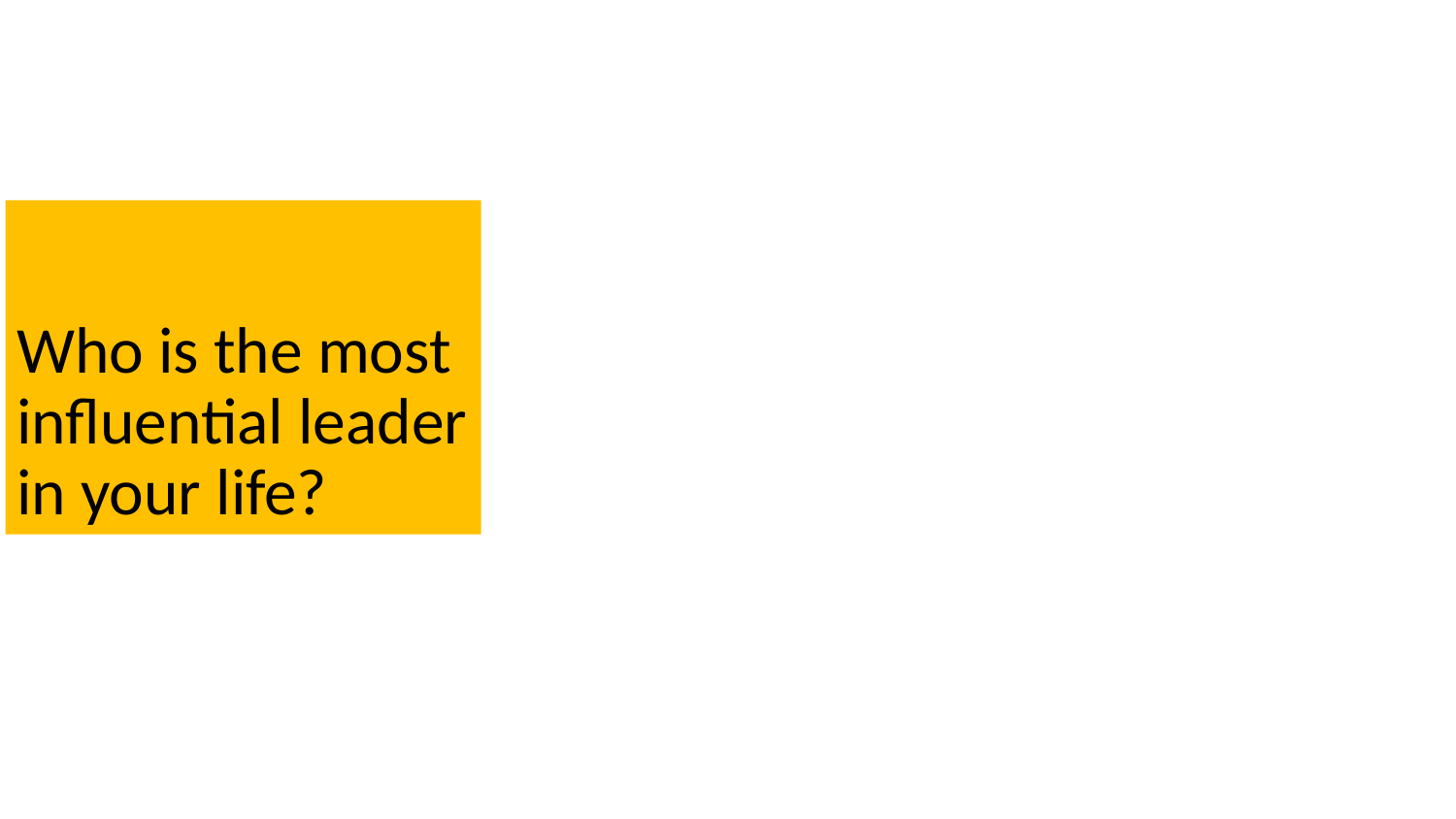

Who is the most influential leader in your life?